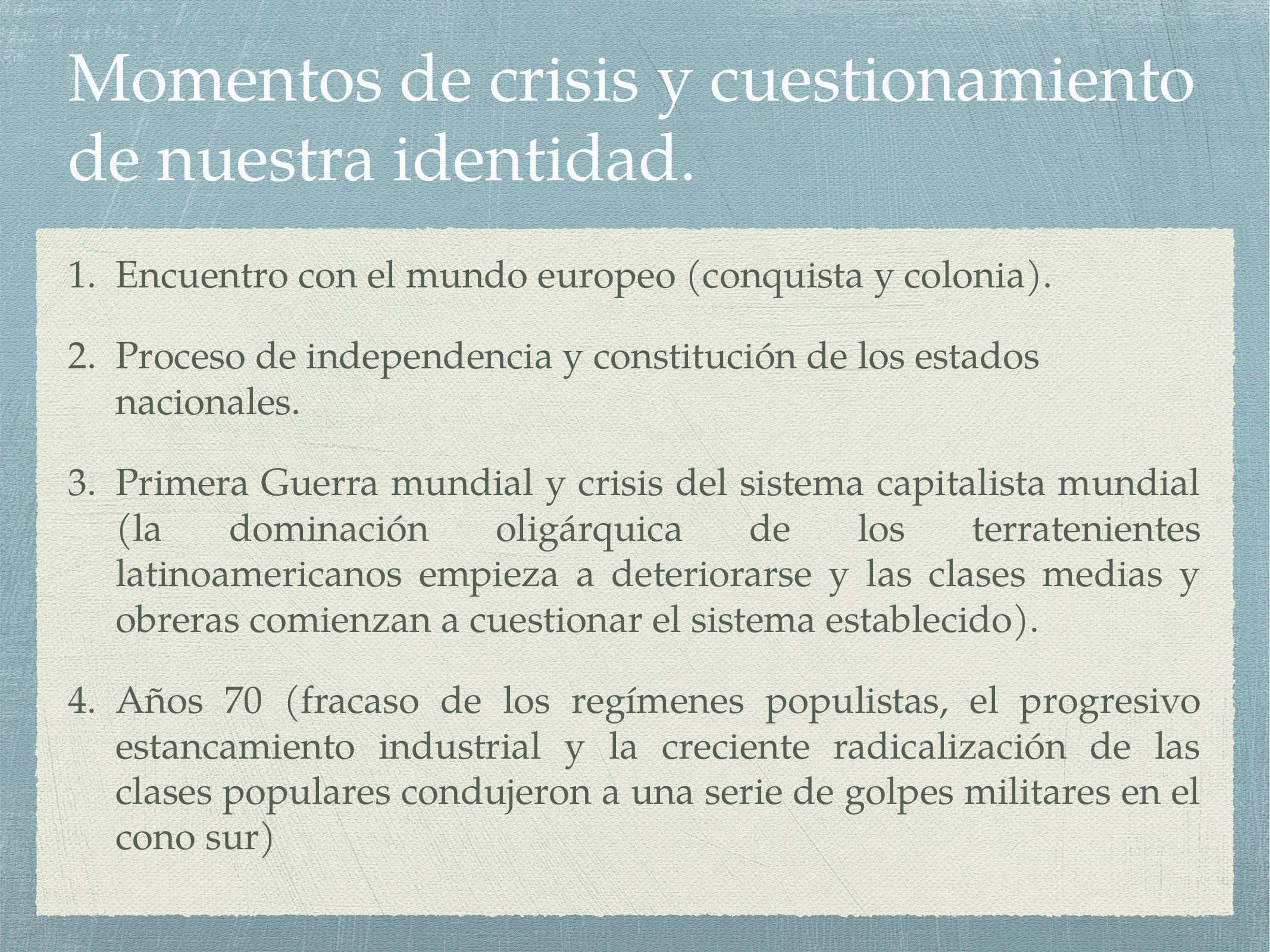

# Momentos de crisis y cuestionamiento de nuestra identidad.
Encuentro con el mundo europeo (conquista y colonia).
Proceso de independencia y constitución de los estados nacionales.
Primera Guerra mundial y crisis del sistema capitalista mundial (la dominación oligárquica de los terratenientes latinoamericanos empieza a deteriorarse y las clases medias y obreras comienzan a cuestionar el sistema establecido).
Años 70 (fracaso de los regímenes populistas, el progresivo estancamiento industrial y la creciente radicalización de las clases populares condujeron a una serie de golpes militares en el cono sur)